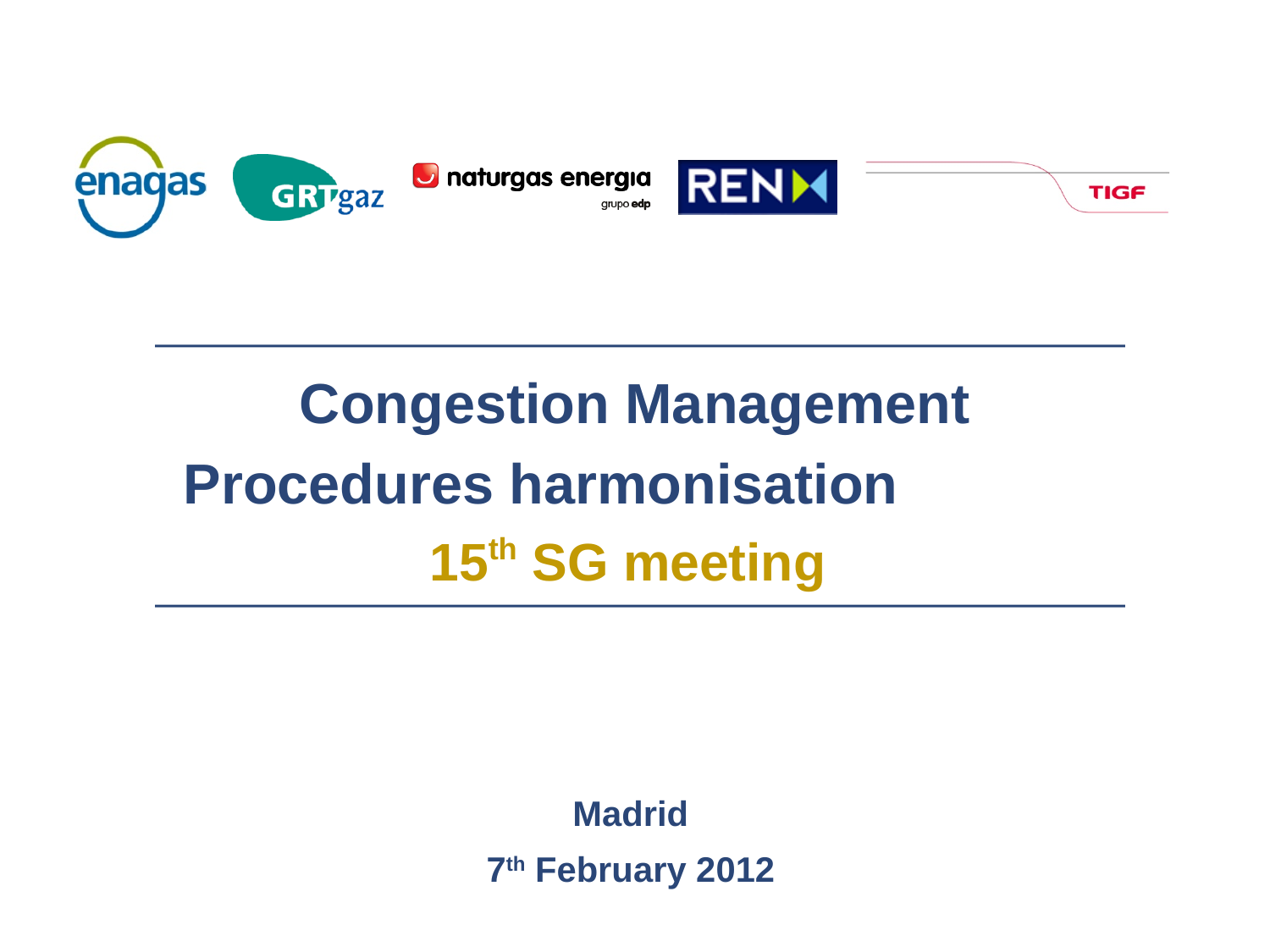

Congestion Management Procedures harmonisation             15th SG meeting

Madrid
7th February 2012